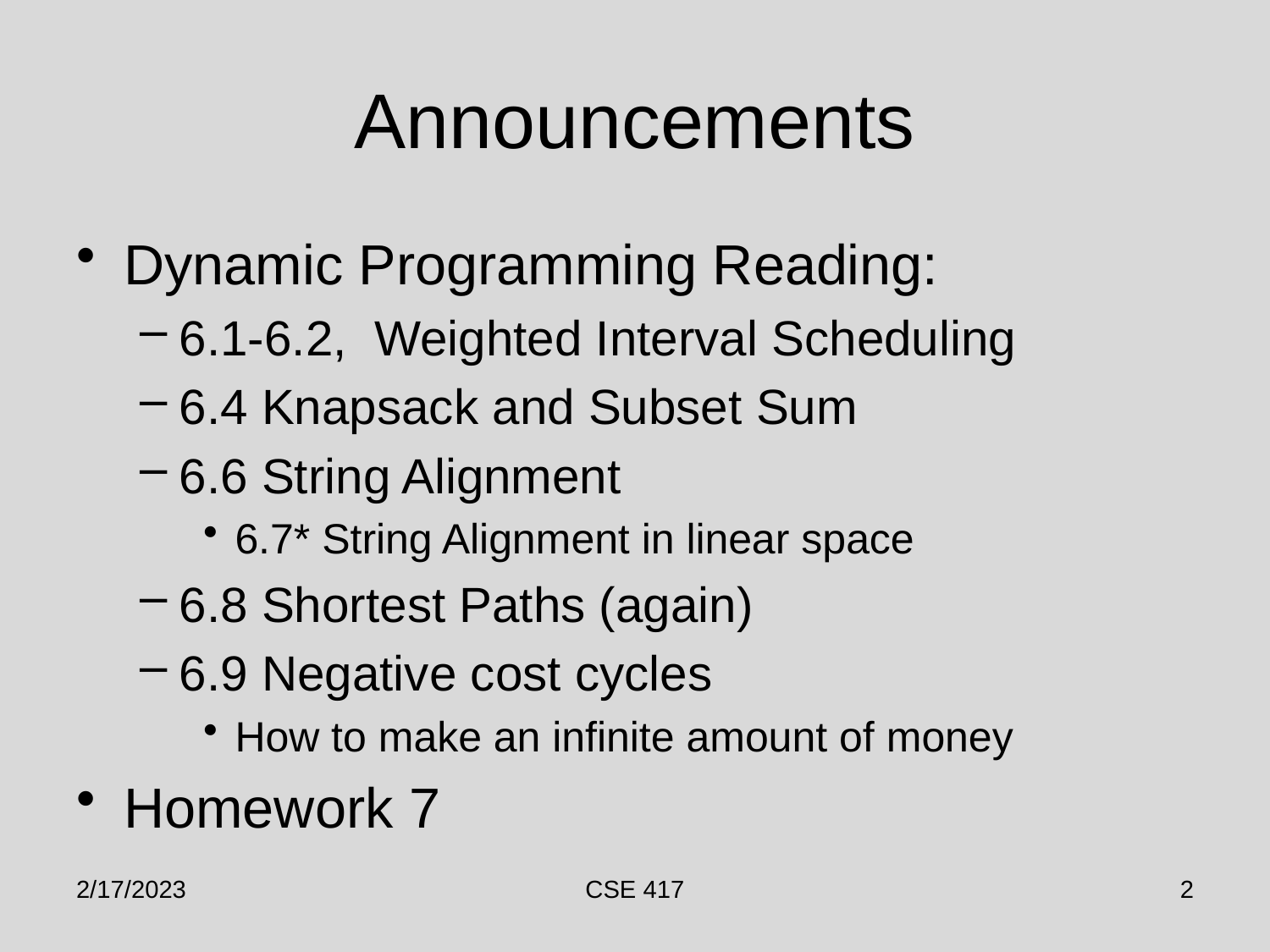

# Announcements
Dynamic Programming Reading:
6.1-6.2,  Weighted Interval Scheduling
6.4 Knapsack and Subset Sum
6.6 String Alignment
6.7* String Alignment in linear space
6.8 Shortest Paths (again)
6.9 Negative cost cycles
How to make an infinite amount of money
Homework 7
2/17/2023
CSE 417
2